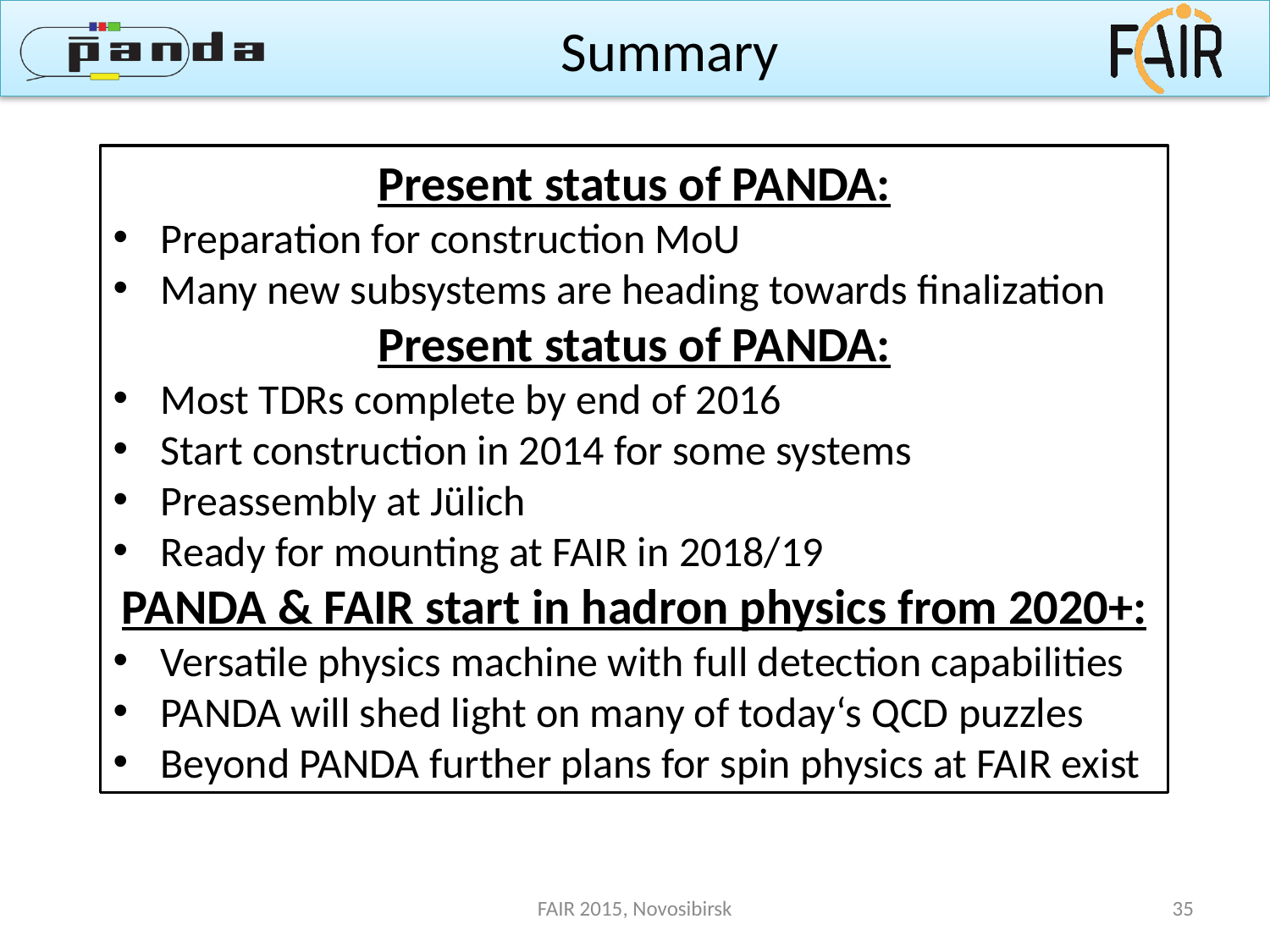

# Summary
Present status of PANDA:
Preparation for construction MoU
Many new subsystems are heading towards finalization
Present status of PANDA:
Most TDRs complete by end of 2016
Start construction in 2014 for some systems
Preassembly at Jülich
Ready for mounting at FAIR in 2018/19
PANDA & FAIR start in hadron physics from 2020+:
Versatile physics machine with full detection capabilities
PANDA will shed light on many of today‘s QCD puzzles
Beyond PANDA further plans for spin physics at FAIR exist

FAIR 2015, Novosibirsk
35